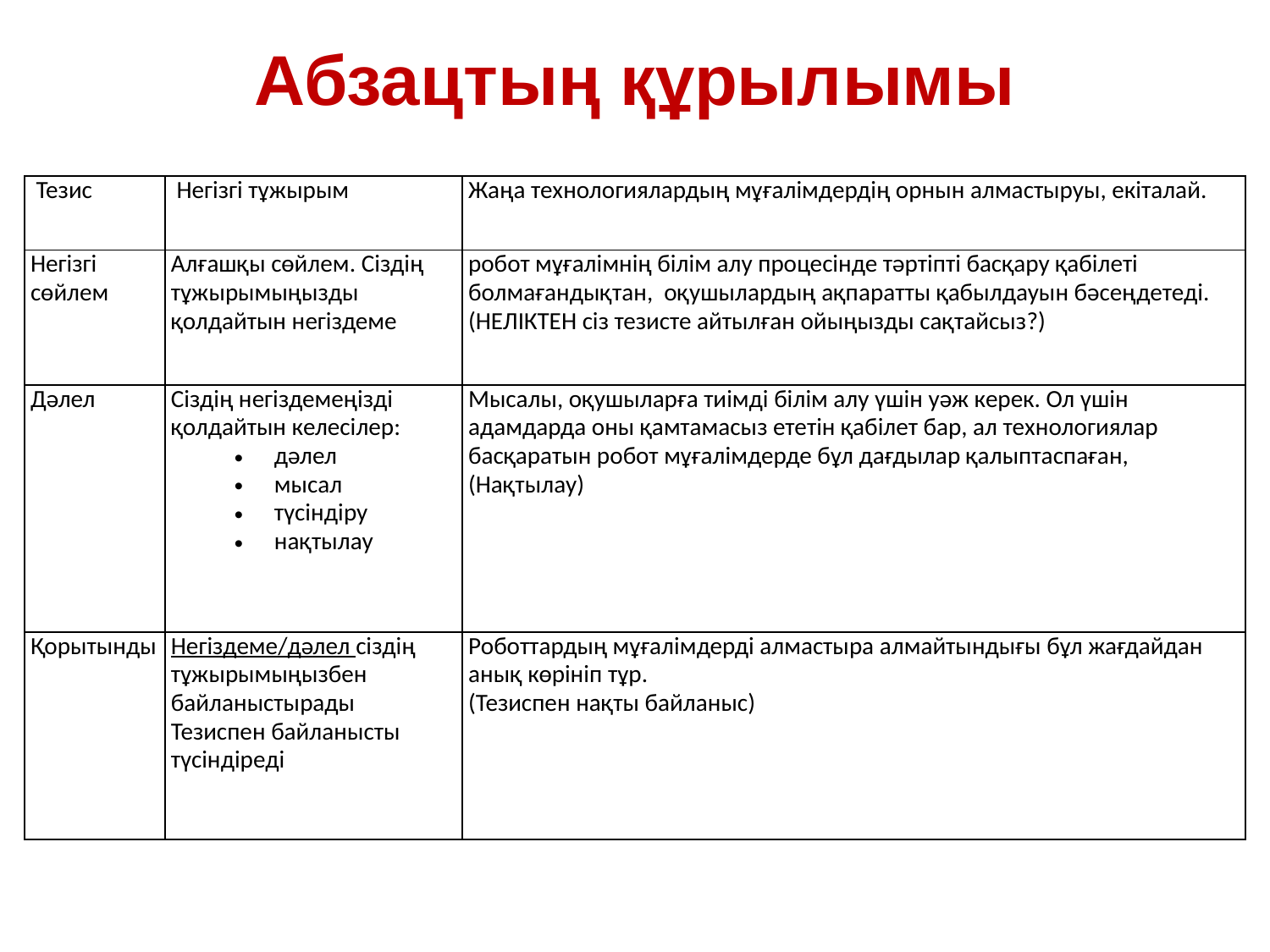

# Абзацтың құрылымы
| Тезис | Негізгі тұжырым | Жаңа технологиялардың мұғалімдердің орнын алмастыруы, екіталай. |
| --- | --- | --- |
| Негізгі сөйлем | Алғашқы сөйлем. Сіздің тұжырымыңызды қолдайтын негіздеме | робот мұғалімнің білім алу процесінде тәртіпті басқару қабілеті болмағандықтан, оқушылардың ақпаратты қабылдауын бәсеңдетеді. (НЕЛІКТЕН сіз тезисте айтылған ойыңызды сақтайсыз?) |
| Дәлел | Сіздің негіздемеңізді қолдайтын келесілер: дәлел мысал түсіндіру нақтылау | Мысалы, оқушыларға тиімді білім алу үшін уәж керек. Ол үшін адамдарда оны қамтамасыз ететін қабілет бар, ал технологиялар басқаратын робот мұғалімдерде бұл дағдылар қалыптаспаған, (Нақтылау) |
| Қорытынды | Негіздеме/дәлел сіздің тұжырымыңызбен байланыстырады Тезиспен байланысты түсіндіреді | Роботтардың мұғалімдерді алмастыра алмайтындығы бұл жағдайдан анық көрініп тұр. (Тезиспен нақты байланыс) |